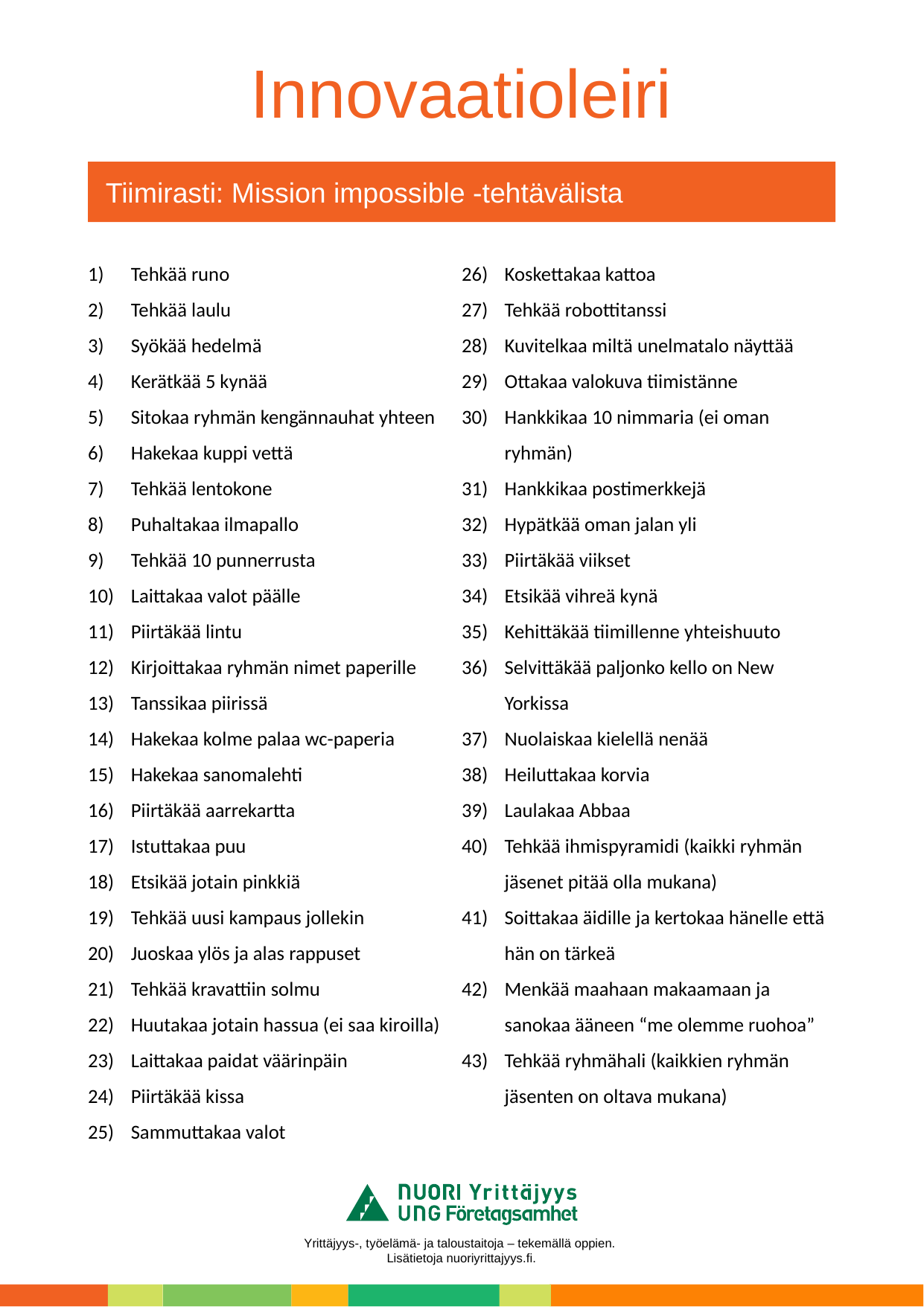

# Tiimirasti: Mission impossible -tehtävälista
Tehkää runo
Tehkää laulu
Syökää hedelmä
Kerätkää 5 kynää
Sitokaa ryhmän kengännauhat yhteen
Hakekaa kuppi vettä
Tehkää lentokone
Puhaltakaa ilmapallo
Tehkää 10 punnerrusta
Laittakaa valot päälle
Piirtäkää lintu
Kirjoittakaa ryhmän nimet paperille
Tanssikaa piirissä
Hakekaa kolme palaa wc-paperia
Hakekaa sanomalehti
Piirtäkää aarrekartta
Istuttakaa puu
Etsikää jotain pinkkiä
Tehkää uusi kampaus jollekin
Juoskaa ylös ja alas rappuset
Tehkää kravattiin solmu
Huutakaa jotain hassua (ei saa kiroilla)
Laittakaa paidat väärinpäin
Piirtäkää kissa
Sammuttakaa valot
Koskettakaa kattoa
Tehkää robottitanssi
Kuvitelkaa miltä unelmatalo näyttää
Ottakaa valokuva tiimistänne
Hankkikaa 10 nimmaria (ei oman ryhmän)
Hankkikaa postimerkkejä
Hypätkää oman jalan yli
Piirtäkää viikset
Etsikää vihreä kynä
Kehittäkää tiimillenne yhteishuuto
Selvittäkää paljonko kello on New Yorkissa
Nuolaiskaa kielellä nenää
Heiluttakaa korvia
Laulakaa Abbaa
Tehkää ihmispyramidi (kaikki ryhmän jäsenet pitää olla mukana)
Soittakaa äidille ja kertokaa hänelle että hän on tärkeä
Menkää maahaan makaamaan ja sanokaa ääneen “me olemme ruohoa”
Tehkää ryhmähali (kaikkien ryhmän jäsenten on oltava mukana)